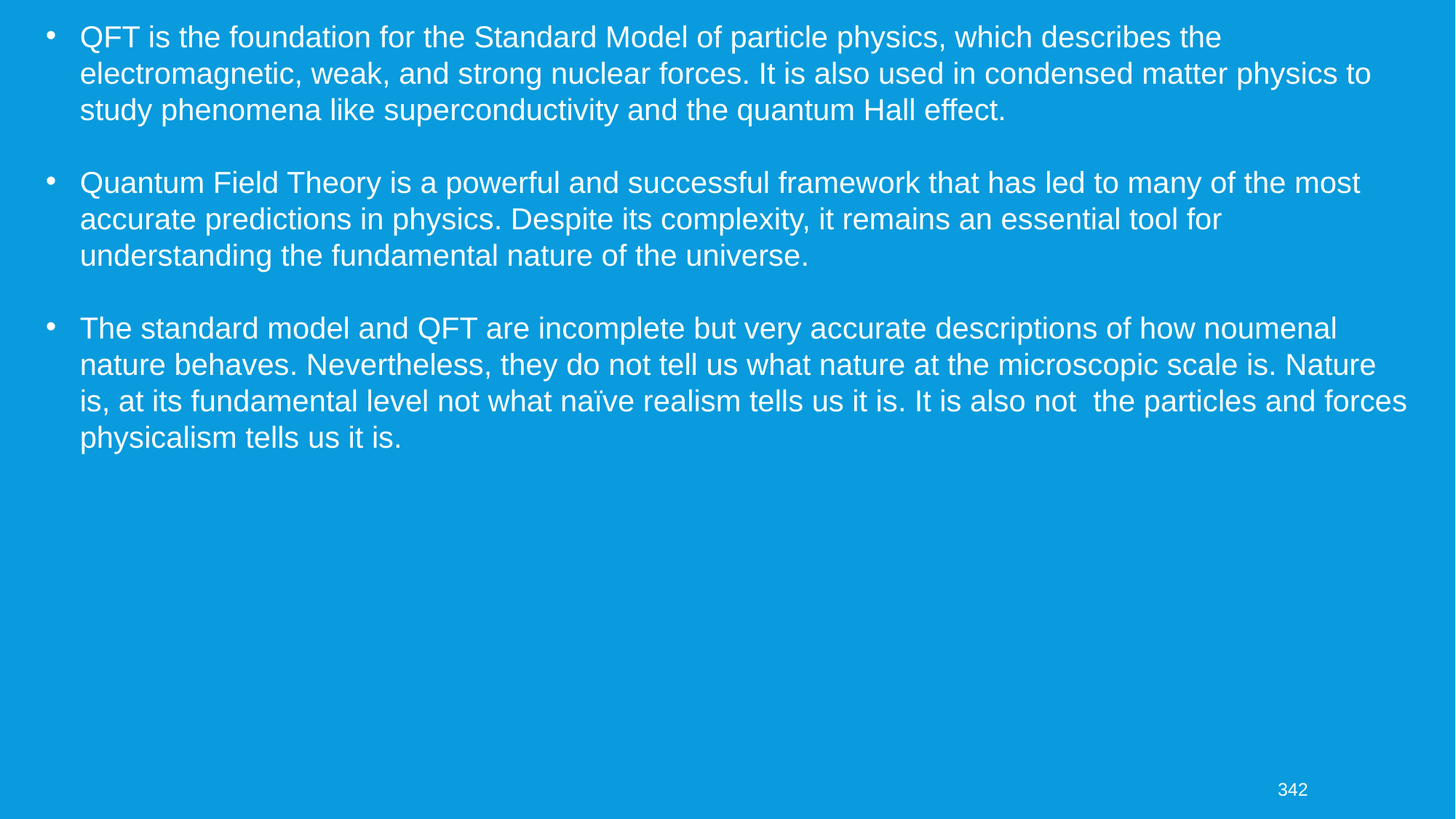

QFT is the foundation for the Standard Model of particle physics, which describes the electromagnetic, weak, and strong nuclear forces. It is also used in condensed matter physics to study phenomena like superconductivity and the quantum Hall effect.

Quantum Field Theory is a powerful and successful framework that has led to many of the most accurate predictions in physics. Despite its complexity, it remains an essential tool for understanding the fundamental nature of the universe.

The standard model and QFT are incomplete but very accurate descriptions of how noumenal nature behaves. Nevertheless, they do not tell us what nature at the microscopic scale is. Nature is, at its fundamental level not what naïve realism tells us it is. It is also not  the particles and forces physicalism tells us it is.
342